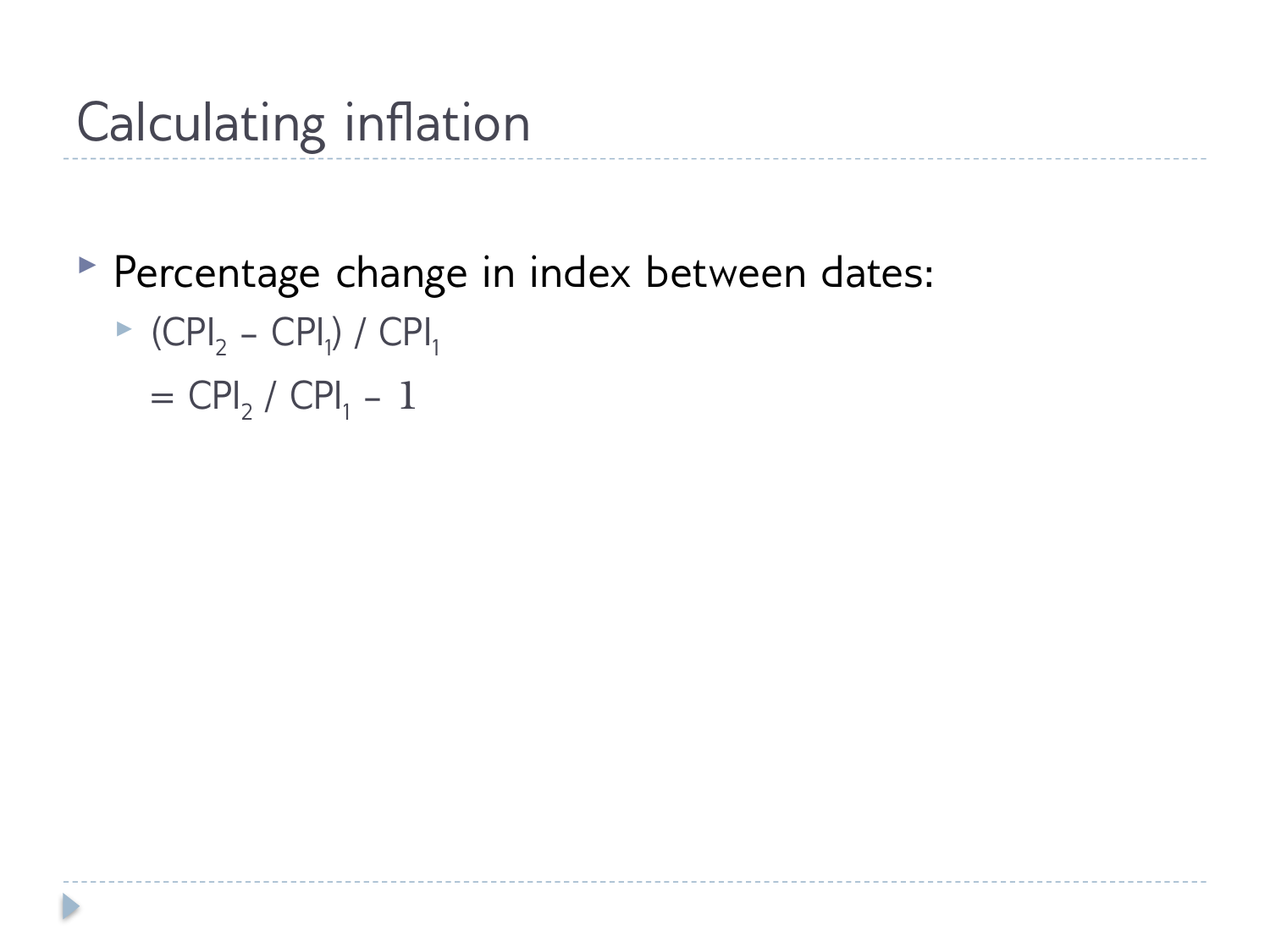

# Calculating inflation

Percentage change in index between dates:
(CPI2 – CPI1) / CPI1
     = CPI2 / CPI1 – 1